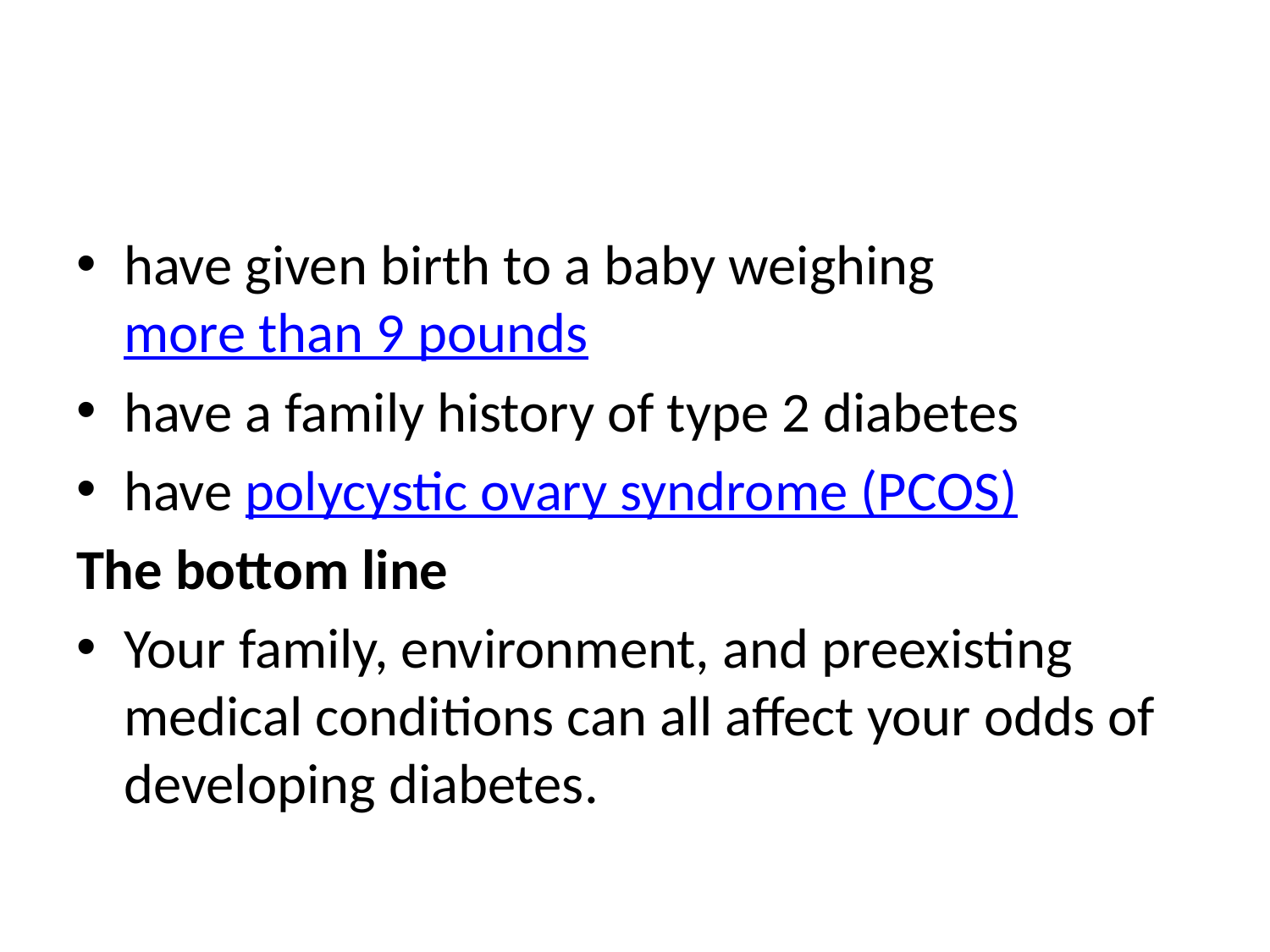

#
have given birth to a baby weighing more than 9 pounds
have a family history of type 2 diabetes
have polycystic ovary syndrome (PCOS)
The bottom line
Your family, environment, and preexisting medical conditions can all affect your odds of developing diabetes.